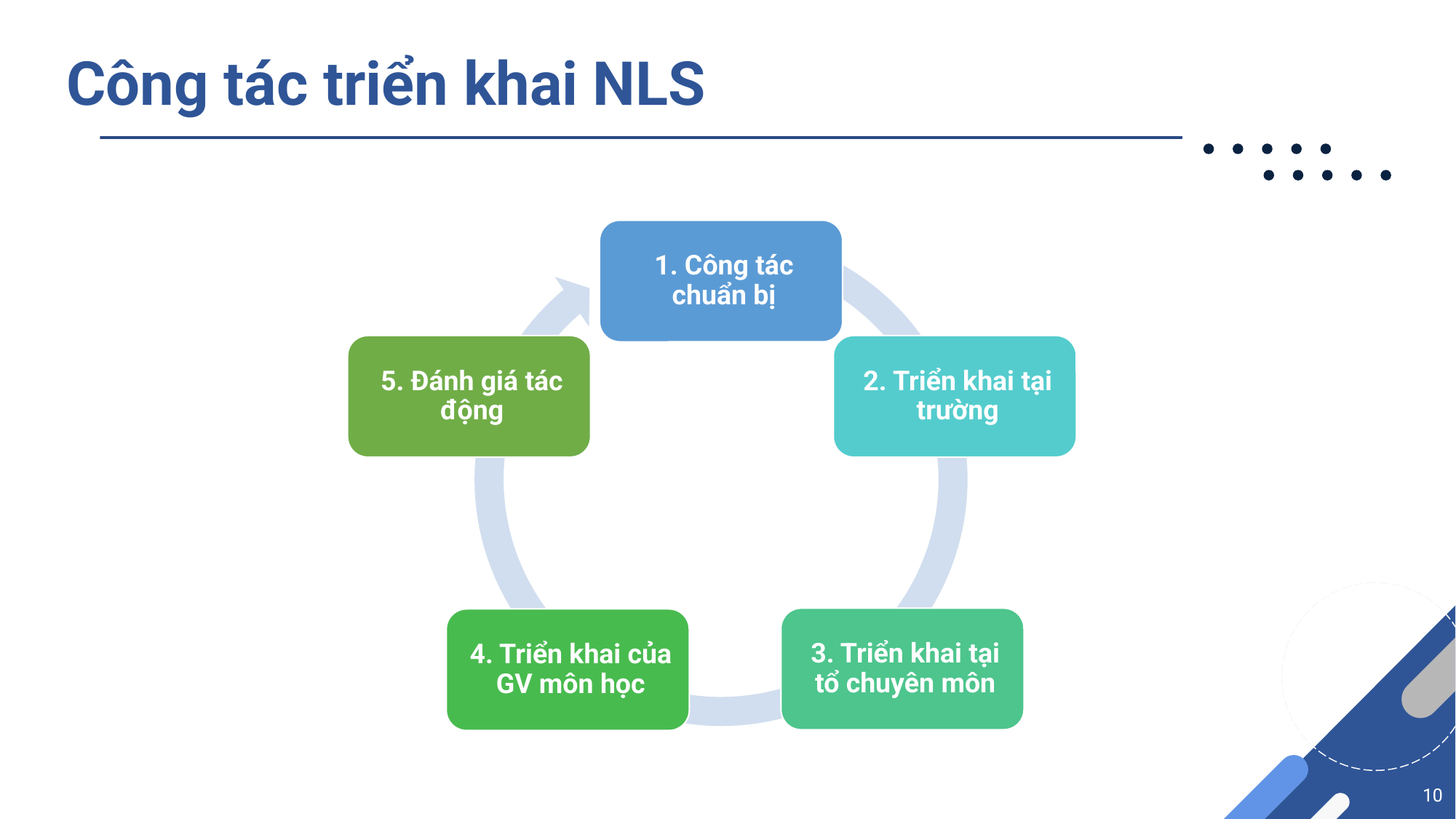

# Công tác triển khai NLS
1. Công tác chuẩn bị
2. Triển khai tại trường
3. Triển khai tại tổ chuyên môn
4. Triển khai của GV môn học
5. Đánh giá tác động
10